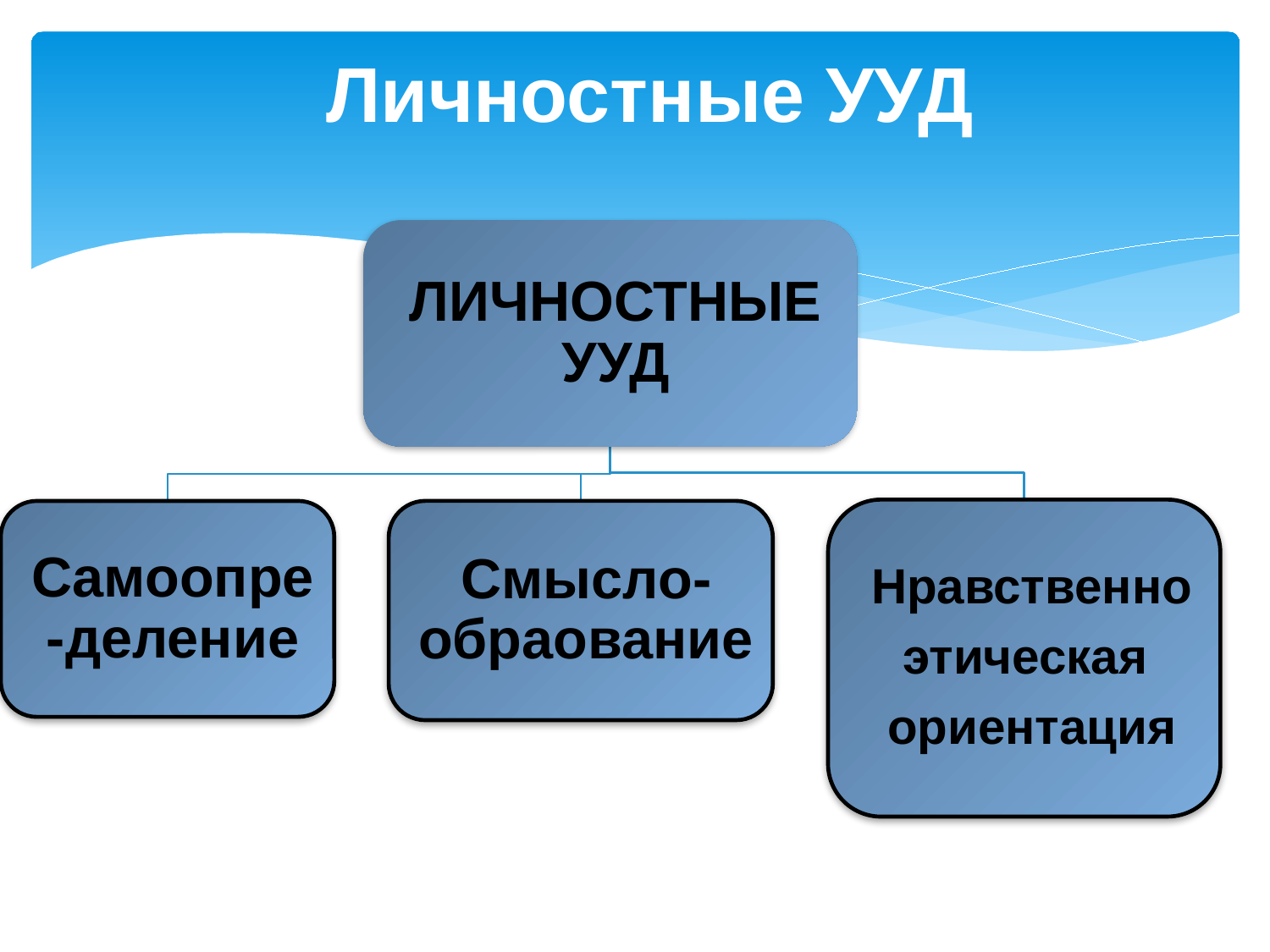

# Личностные УУД
ЛИЧНОСТНЫЕ УУД
Самоопре-деление
Смысло-обраование
Нравственно
этическая
ориентация